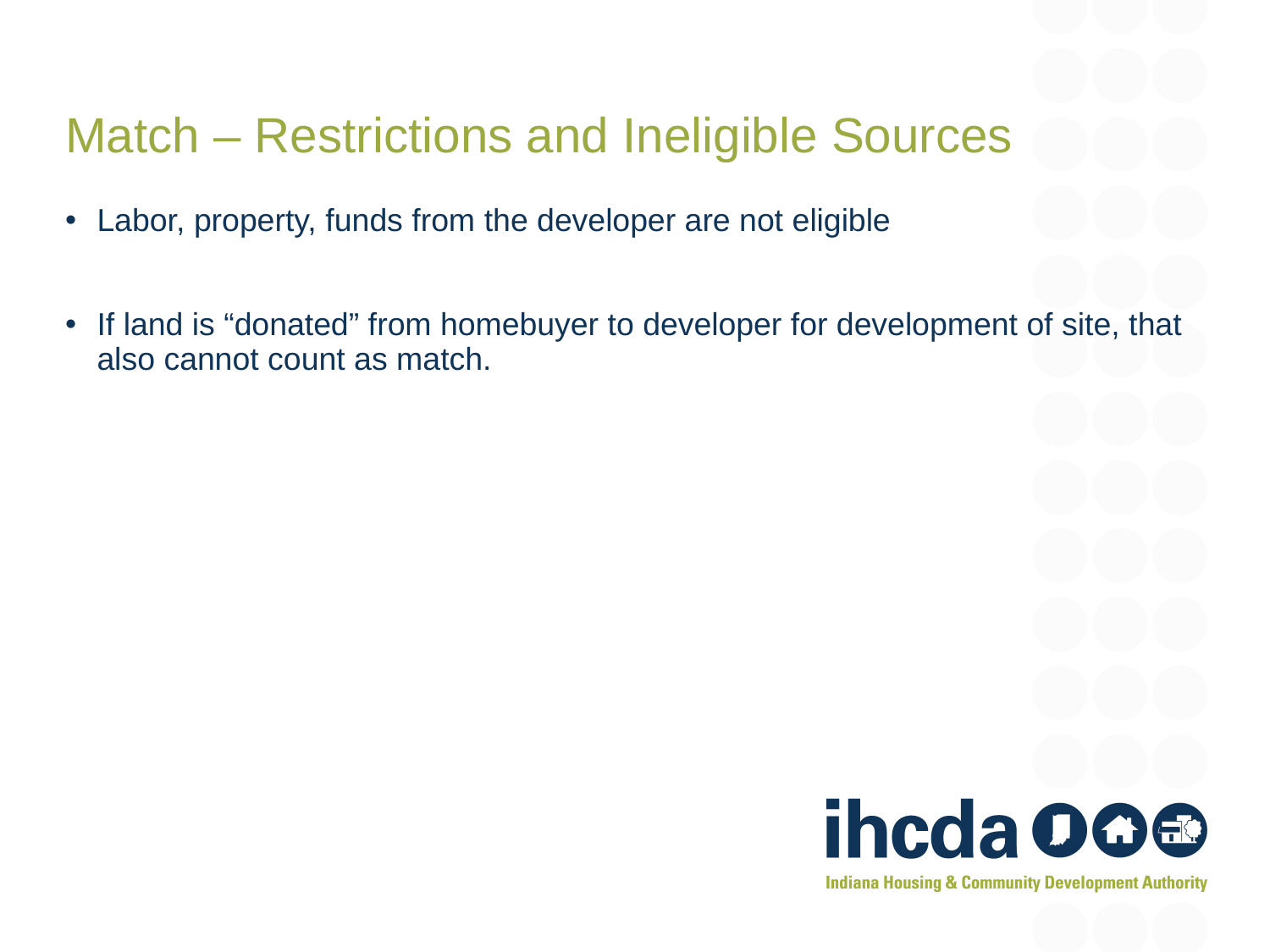

Match – Restrictions and Ineligible Sources
Labor, property, funds from the developer are not eligible

If land is “donated” from homebuyer to developer for development of site, that also cannot count as match.